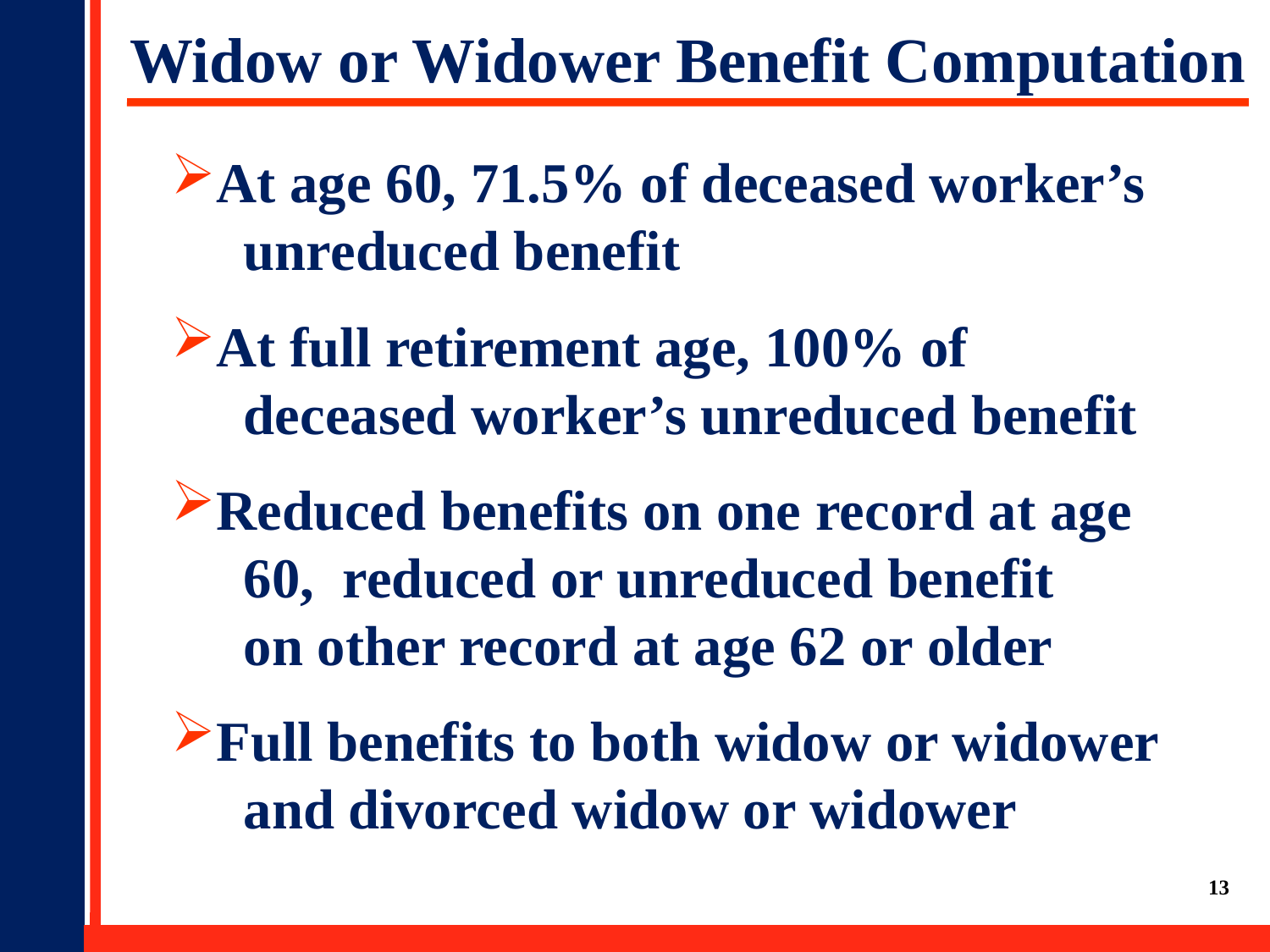

Widow or Widower Benefit Computation

At age 60, 71.5% of deceased worker’s
   unreduced benefit
At full retirement age, 100% of
   deceased worker’s unreduced benefit
Reduced benefits on one record at age
   60,  reduced or unreduced benefit
   on other record at age 62 or older
Full benefits to both widow or widower
   and divorced widow or widower